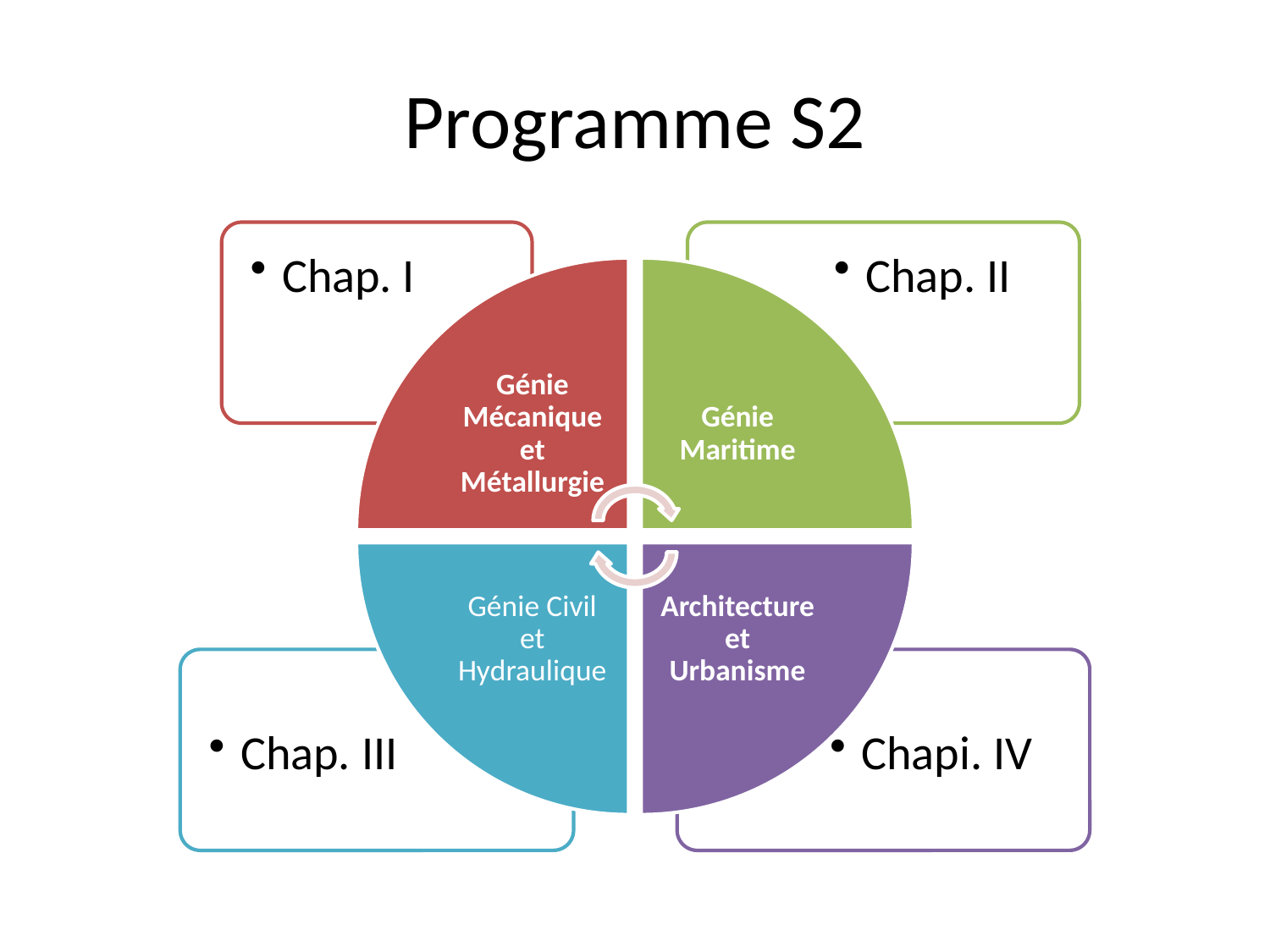

# Programme S2
Chapi. IV
Chap. III
Chap. II
Chap. I
Génie Mécanique et Métallurgie
Génie Maritime
Architecture et Urbanisme
Génie Civil et Hydraulique